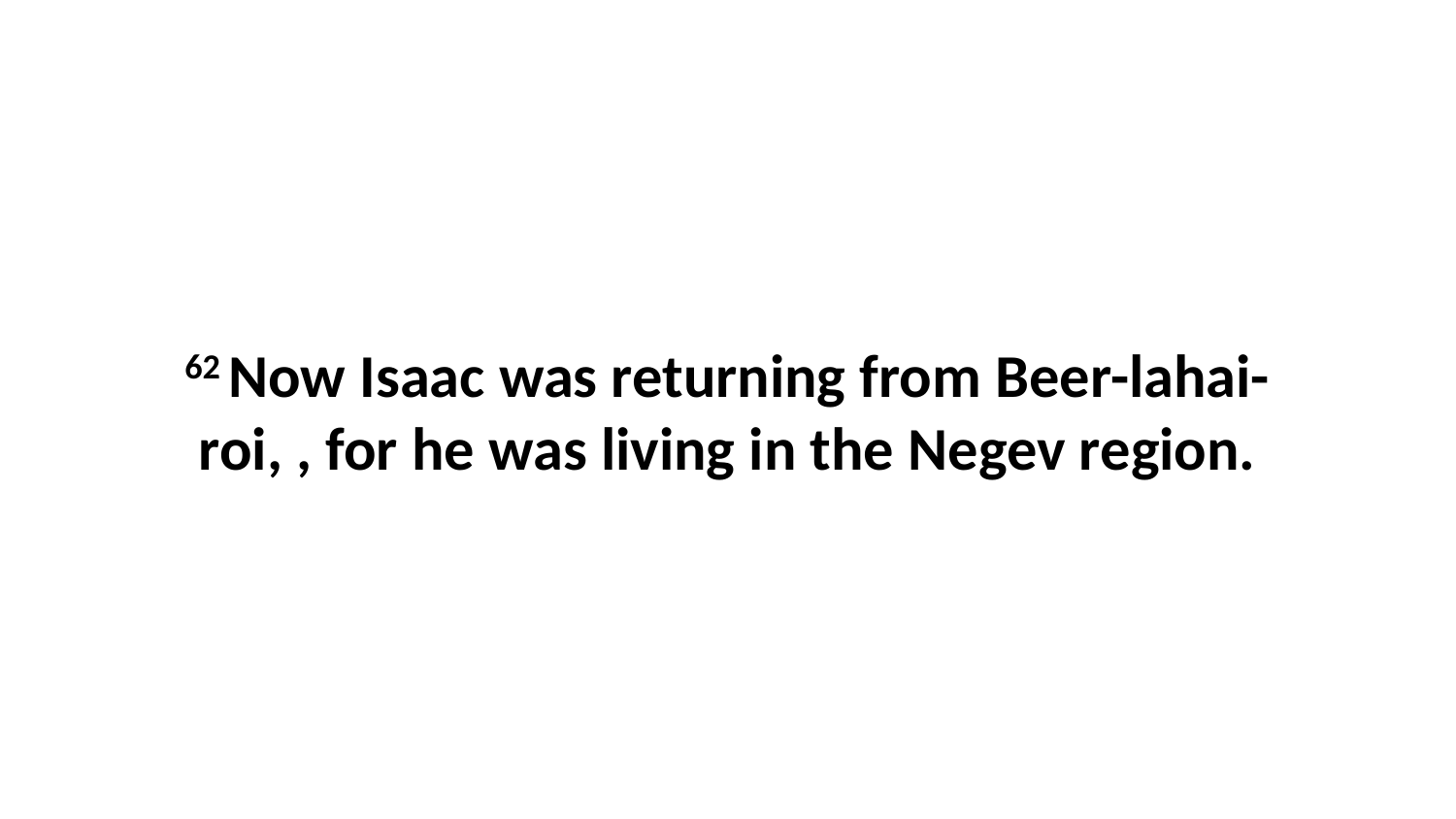

62 Now Isaac was returning from Beer-lahai-roi, , for he was living in the Negev region.